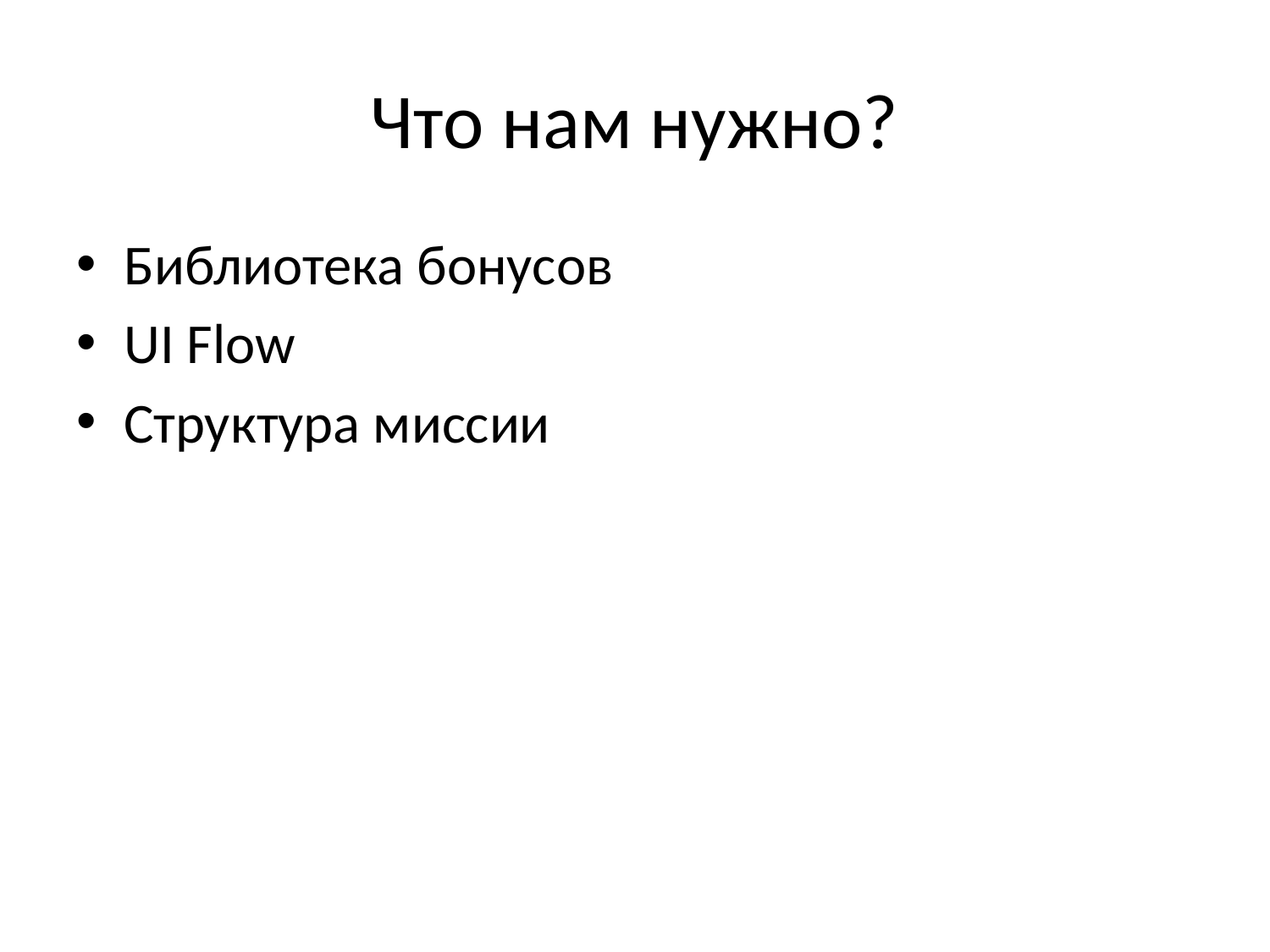

# Что нам нужно?
Библиотека бонусов
UI Flow
Структура миссии